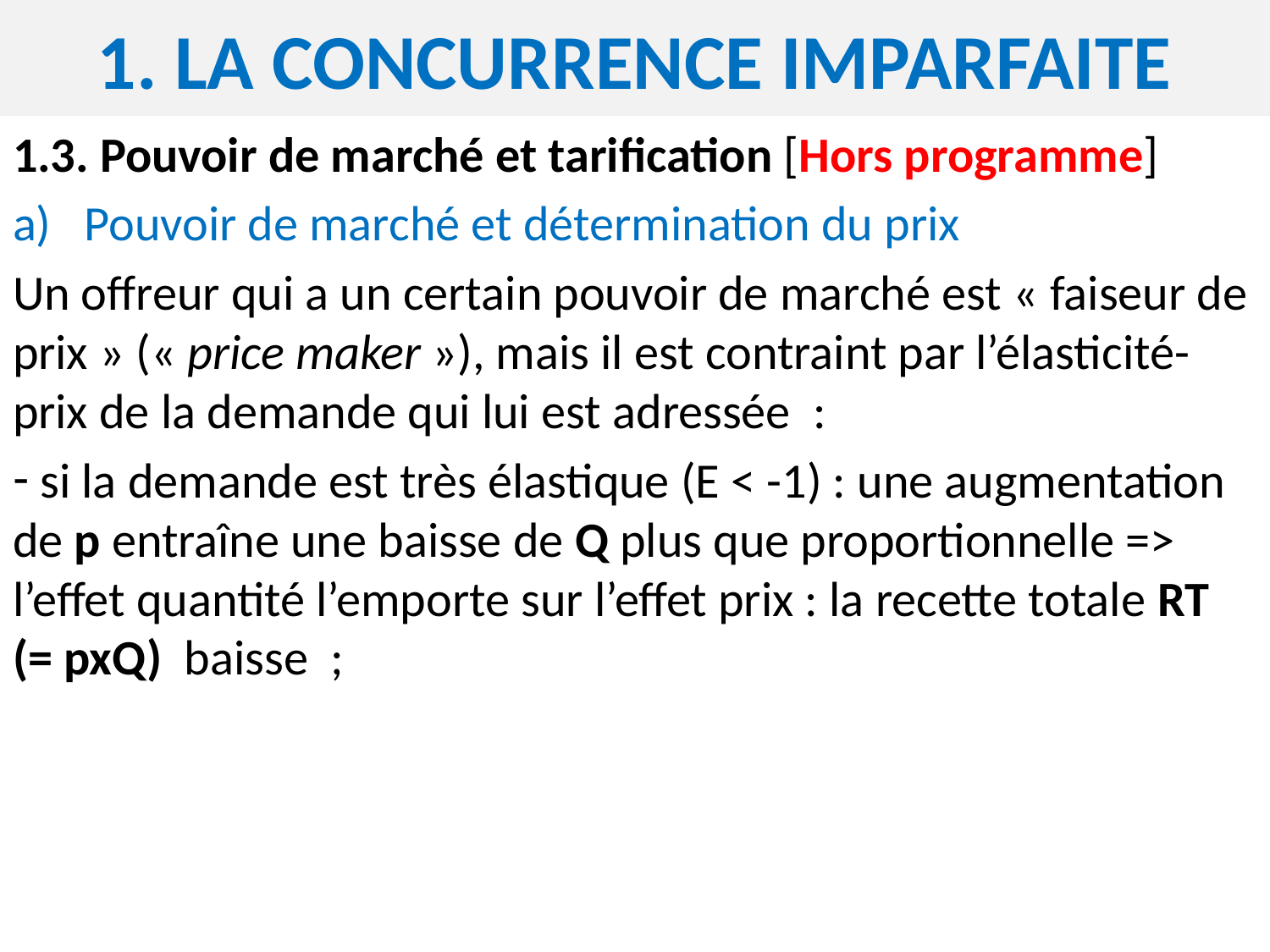

1. La concurrence imparfaite
1.3. Pouvoir de marché et tarification [Hors programme]
Pouvoir de marché et détermination du prix
Un offreur qui a un certain pouvoir de marché est « faiseur de prix » (« price maker »), mais il est contraint par l’élasticité-prix de la demande qui lui est adressée  :
 si la demande est très élastique (E < -1) : une augmentation de p entraîne une baisse de Q plus que proportionnelle => l’effet quantité l’emporte sur l’effet prix : la recette totale RT (= pxQ)  baisse  ;